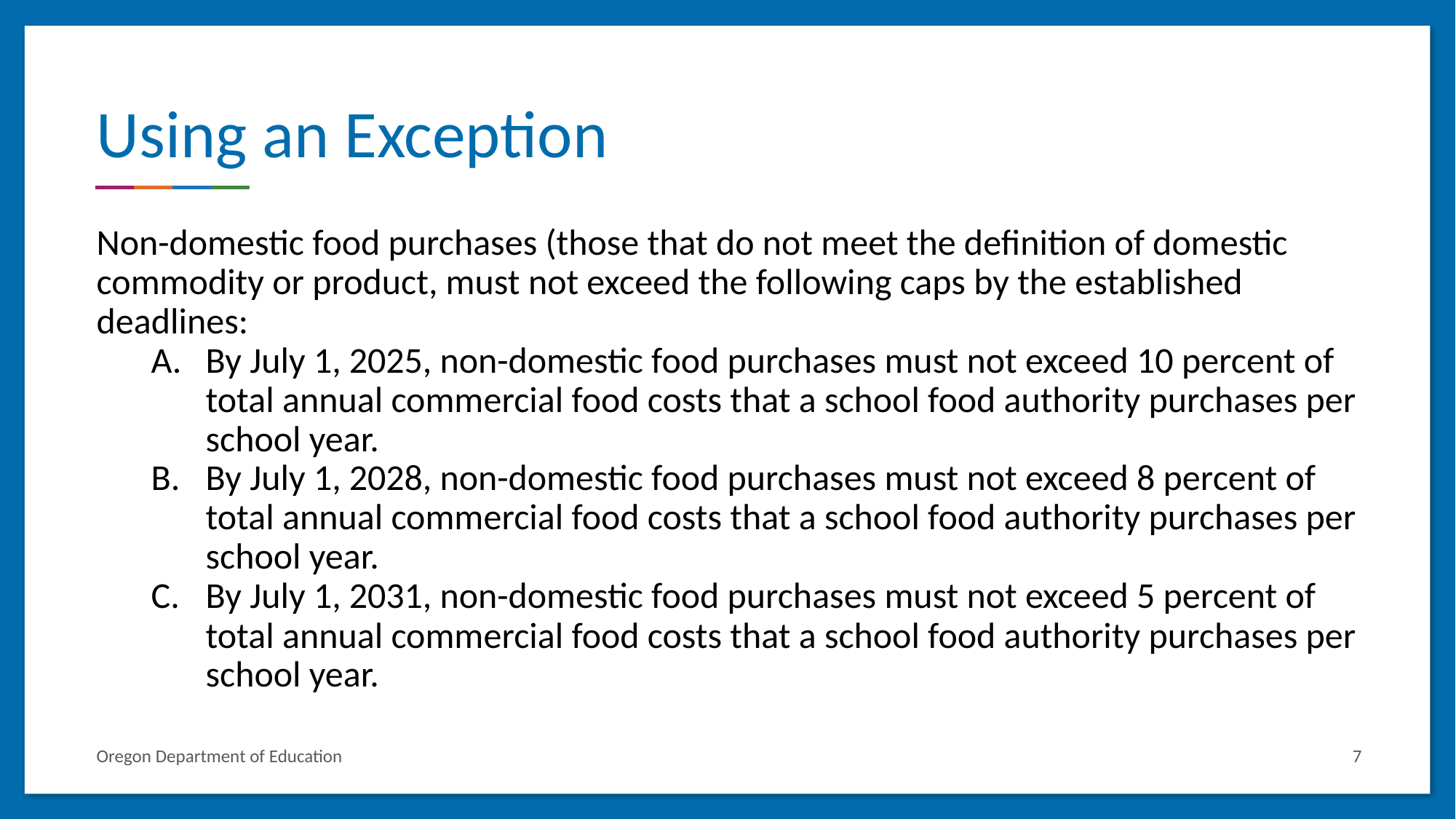

# Using an Exception
Non-domestic food purchases (those that do not meet the definition of domestic commodity or product, must not exceed the following caps by the established deadlines:
By July 1, 2025, non-domestic food purchases must not exceed 10 percent of total annual commercial food costs that a school food authority purchases per school year.
By July 1, 2028, non-domestic food purchases must not exceed 8 percent of total annual commercial food costs that a school food authority purchases per school year.
By July 1, 2031, non-domestic food purchases must not exceed 5 percent of total annual commercial food costs that a school food authority purchases per school year.

Oregon Department of Education
7